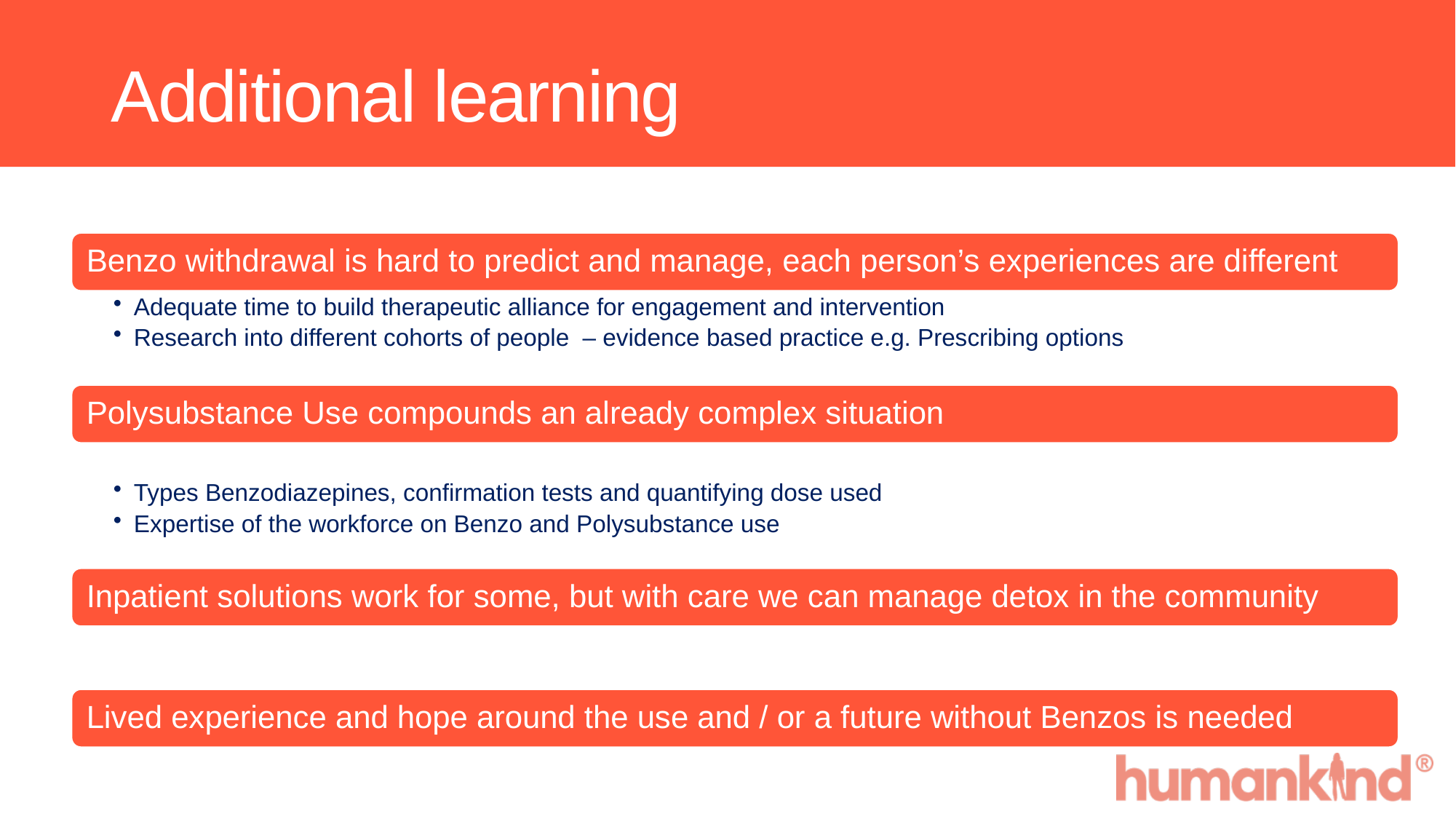

# Additional learning
Benzo withdrawal is hard to predict and manage, each person’s experiences are different
Adequate time to build therapeutic alliance for engagement and intervention
Research into different cohorts of people  – evidence based practice e.g. Prescribing options

Polysubstance Use compounds an already complex situation

Types Benzodiazepines, confirmation tests and quantifying dose used
Expertise of the workforce on Benzo and Polysubstance use

Inpatient solutions work for some, but with care we can manage detox in the community

Lived experience and hope around the use and / or a future without Benzos is needed